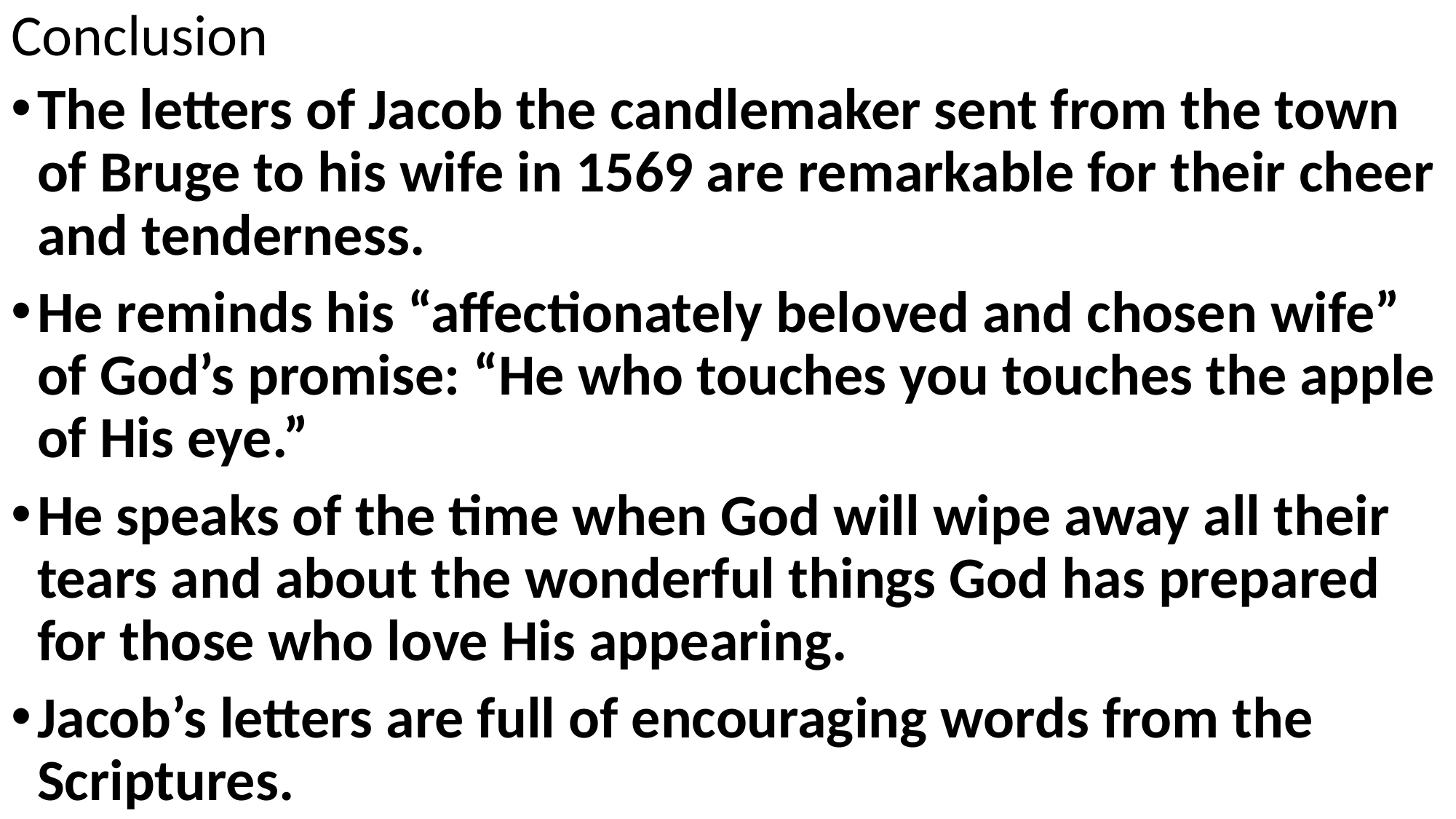

# Conclusion
The letters of Jacob the candlemaker sent from the town of Bruge to his wife in 1569 are remarkable for their cheer and tenderness.
He reminds his “affectionately beloved and chosen wife” of God’s promise: “He who touches you touches the apple of His eye.”
He speaks of the time when God will wipe away all their tears and about the wonderful things God has prepared for those who love His appearing.
Jacob’s letters are full of encouraging words from the Scriptures.